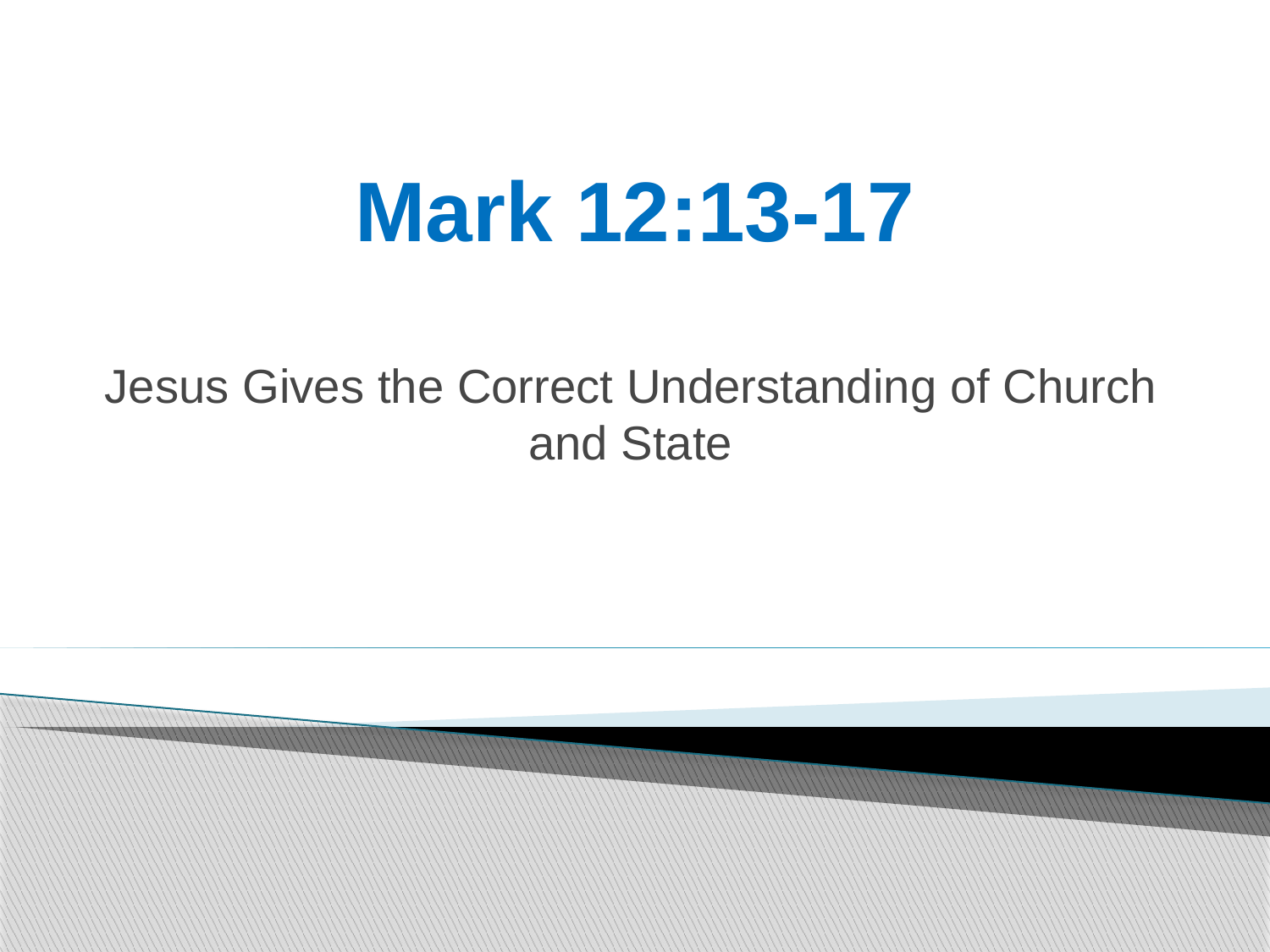

# Mark 12:13-17
Jesus Gives the Correct Understanding of Church and State